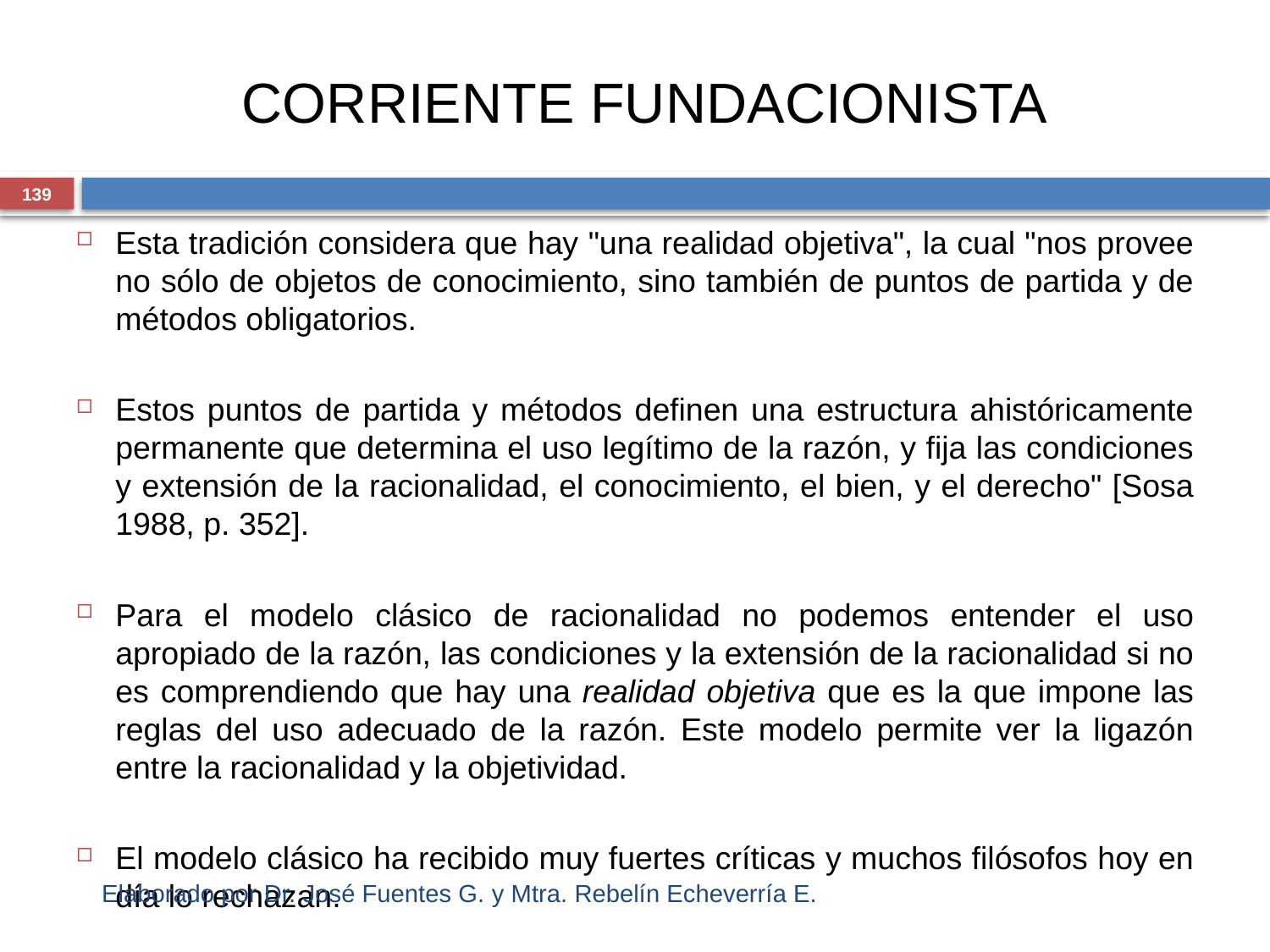

# CORRIENTE FUNDACIONISTA
139
Esta tradición considera que hay "una realidad objetiva", la cual "nos provee no sólo de objetos de conocimiento, sino también de puntos de partida y de métodos obligatorios.

Estos puntos de partida y métodos definen una estructura ahistóricamente permanente que determina el uso legítimo de la razón, y fija las condiciones y extensión de la racionalidad, el conocimiento, el bien, y el derecho" [Sosa 1988, p. 352].

Para el modelo clásico de racionalidad no podemos entender el uso apropiado de la razón, las condiciones y la extensión de la racionalidad si no es comprendiendo que hay una realidad objetiva que es la que impone las reglas del uso adecuado de la razón. Este modelo permite ver la ligazón entre la racionalidad y la objetividad.

El modelo clásico ha recibido muy fuertes críticas y muchos filósofos hoy en día lo rechazan.

Elaborado por Dr. José Fuentes G. y Mtra. Rebelín Echeverría E.